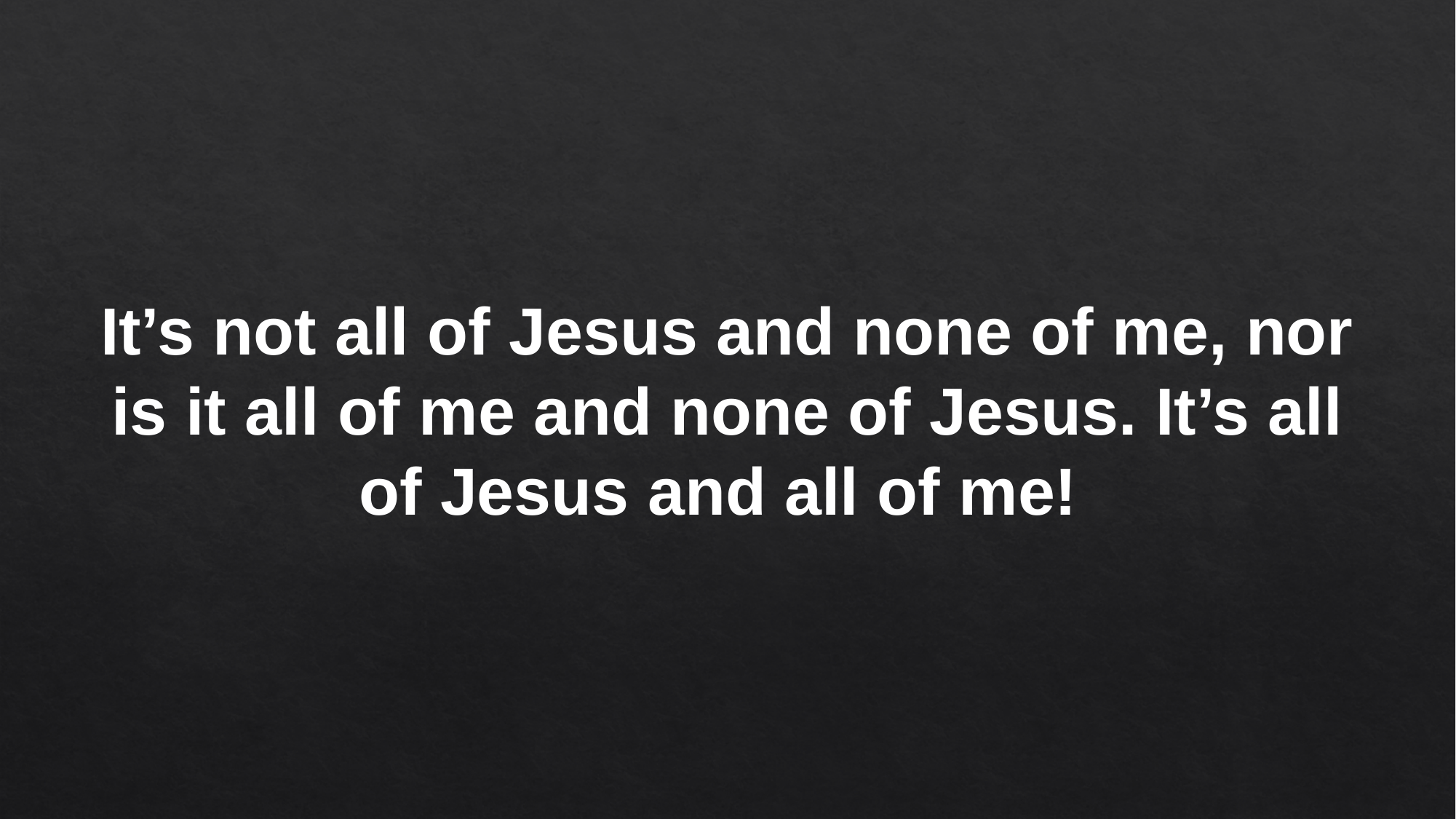

It’s not all of Jesus and none of me, nor is it all of me and none of Jesus. It’s all of Jesus and all of me!